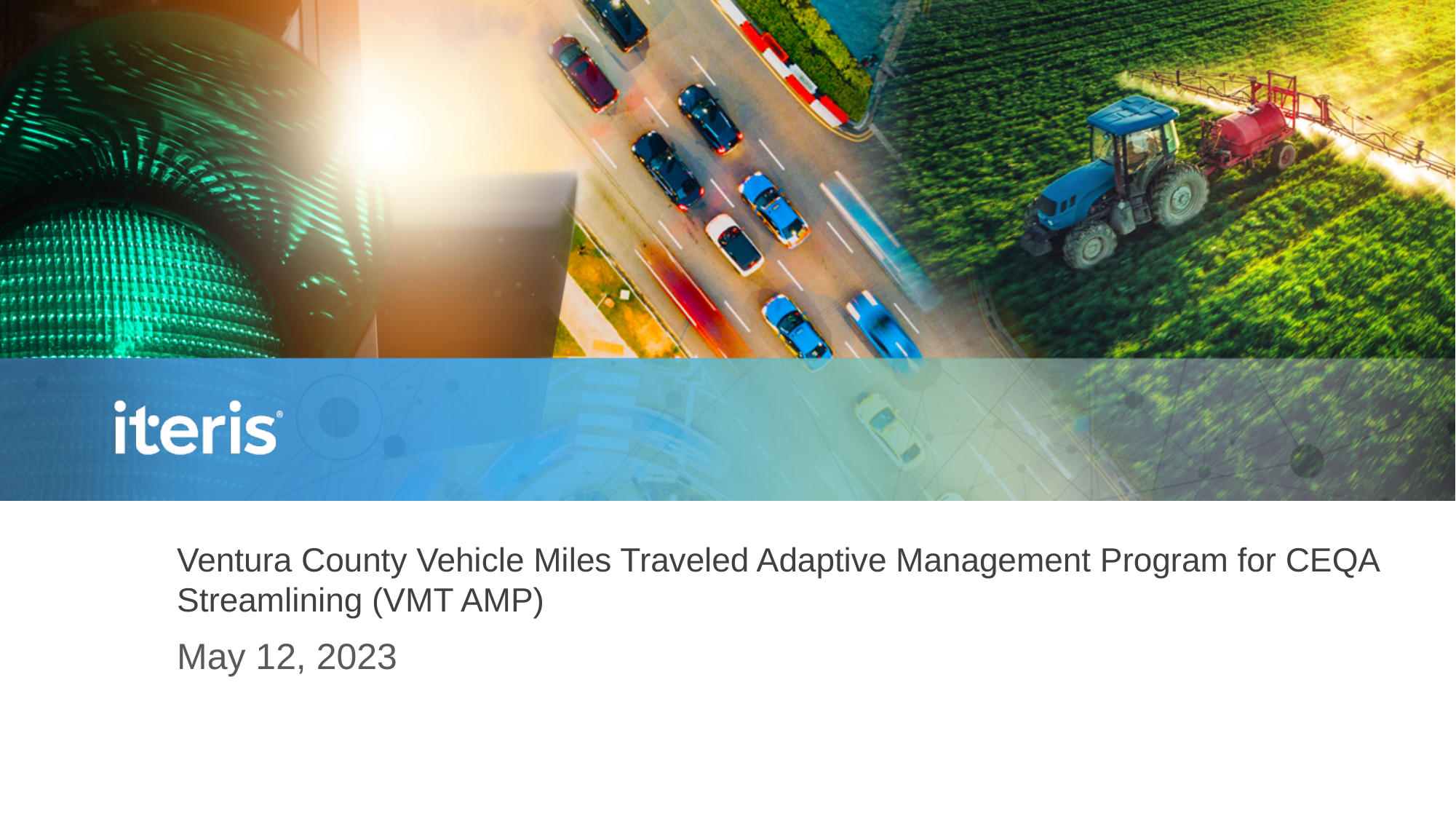

# Ventura County Vehicle Miles Traveled Adaptive Management Program for CEQA Streamlining (VMT AMP)
May 12, 2023